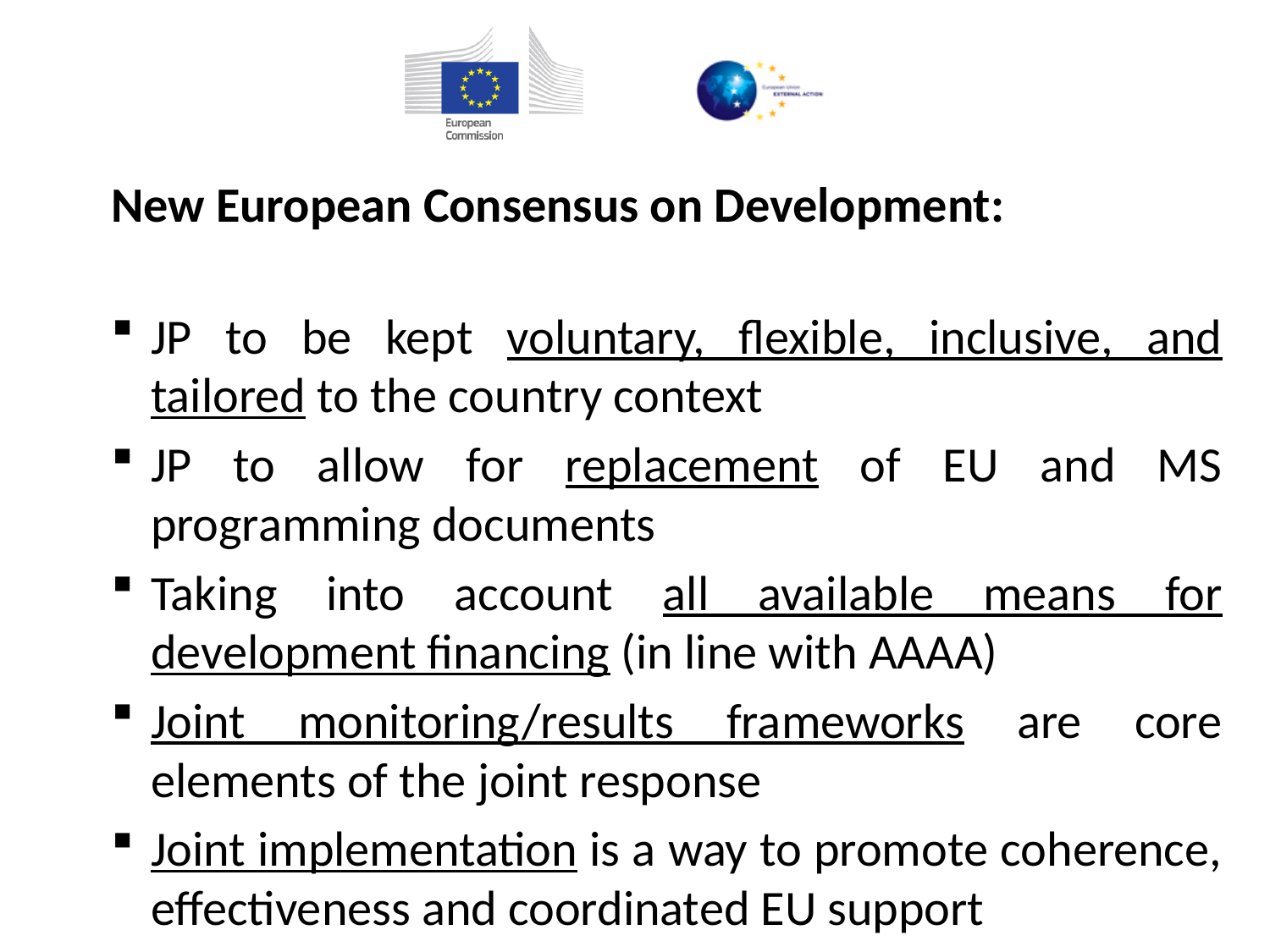

New European Consensus on Development:

JP to be kept voluntary, flexible, inclusive, and tailored to the country context
JP to allow for replacement of EU and MS programming documents
Taking into account all available means for development financing (in line with AAAA)
Joint monitoring/results frameworks are core elements of the joint response
Joint implementation is a way to promote coherence, effectiveness and coordinated EU support